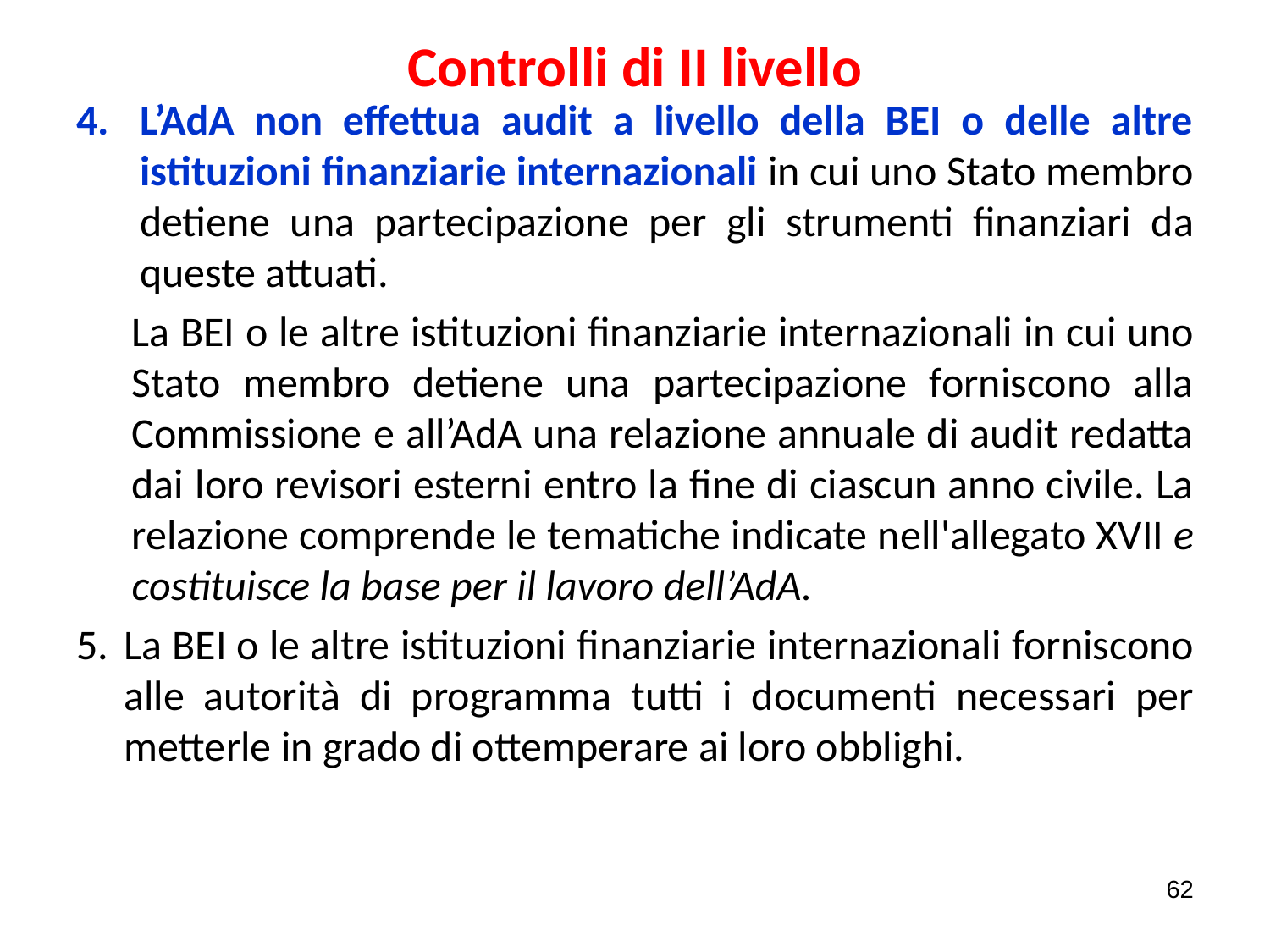

# Controlli di II livello
L’AdA non effettua audit a livello della BEI o delle altre istituzioni finanziarie internazionali in cui uno Stato membro detiene una partecipazione per gli strumenti finanziari da queste attuati.
La BEI o le altre istituzioni finanziarie internazionali in cui uno Stato membro detiene una partecipazione forniscono alla Commissione e all’AdA una relazione annuale di audit redatta dai loro revisori esterni entro la fine di ciascun anno civile. La relazione comprende le tematiche indicate nell'allegato XVII e costituisce la base per il lavoro dell’AdA.
La BEI o le altre istituzioni finanziarie internazionali forniscono alle autorità di programma tutti i documenti necessari per metterle in grado di ottemperare ai loro obblighi.
62